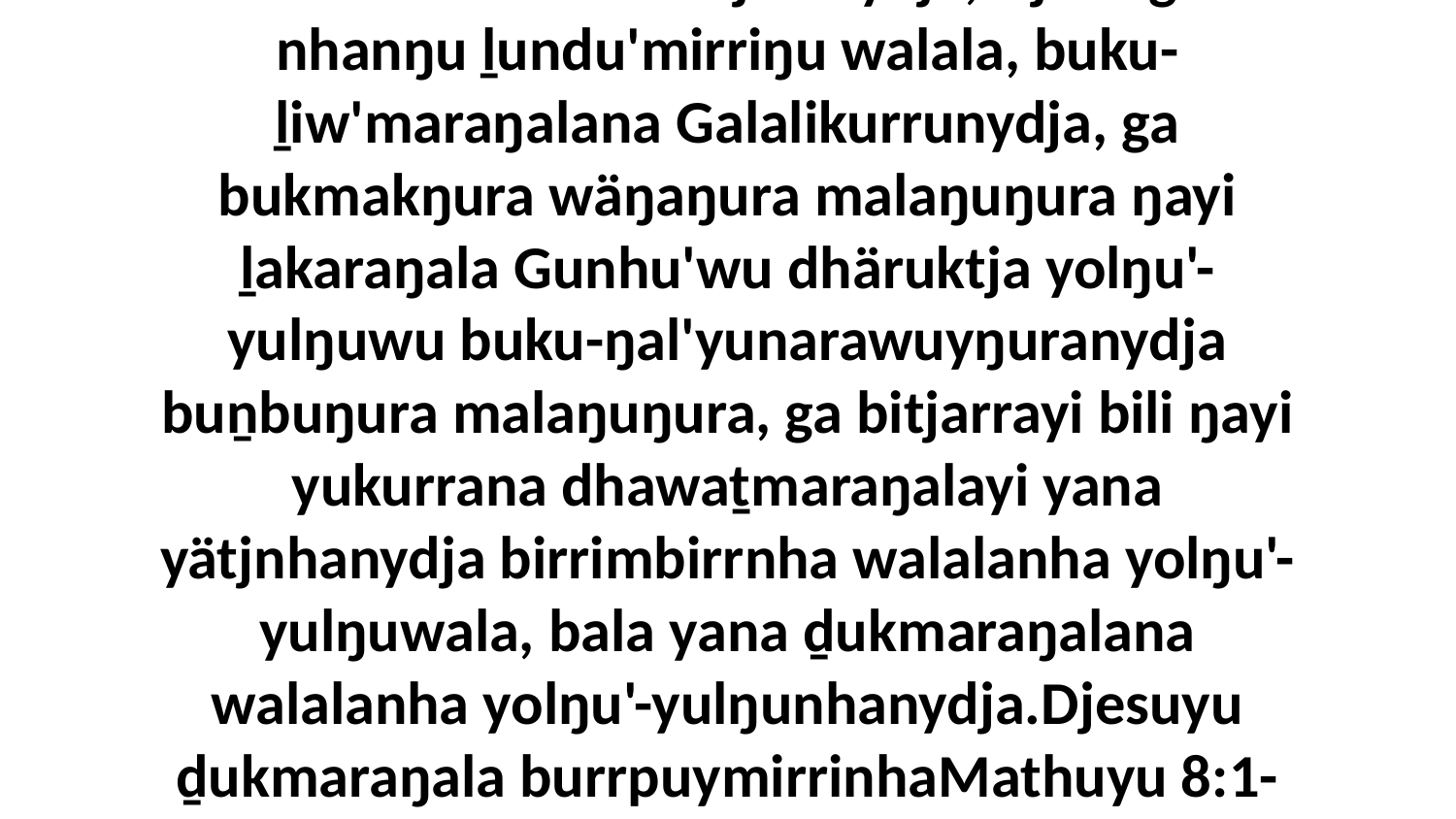

39 Bala walala marrtjinanydja, Djesu ga nhanŋu ḻundu'mirriŋu walala, buku-ḻiw'maraŋalana Galalikurrunydja, ga bukmakŋura wäŋaŋura malaŋuŋura ŋayi ḻakaraŋala Gunhu'wu dhäruktja yolŋu'-yulŋuwu buku-ŋal'yunarawuyŋuranydja buṉbuŋura malaŋuŋura, ga bitjarrayi bili ŋayi yukurrana dhawaṯmaraŋalayi yana yätjnhanydja birrimbirrnha walalanha yolŋu'-yulŋuwala, bala yana ḏukmaraŋalana walalanha yolŋu'-yulŋunhanydja.Djesuyu ḏukmaraŋala burrpuymirrinhaMathuyu 8:1-4; Luk 5:12-16